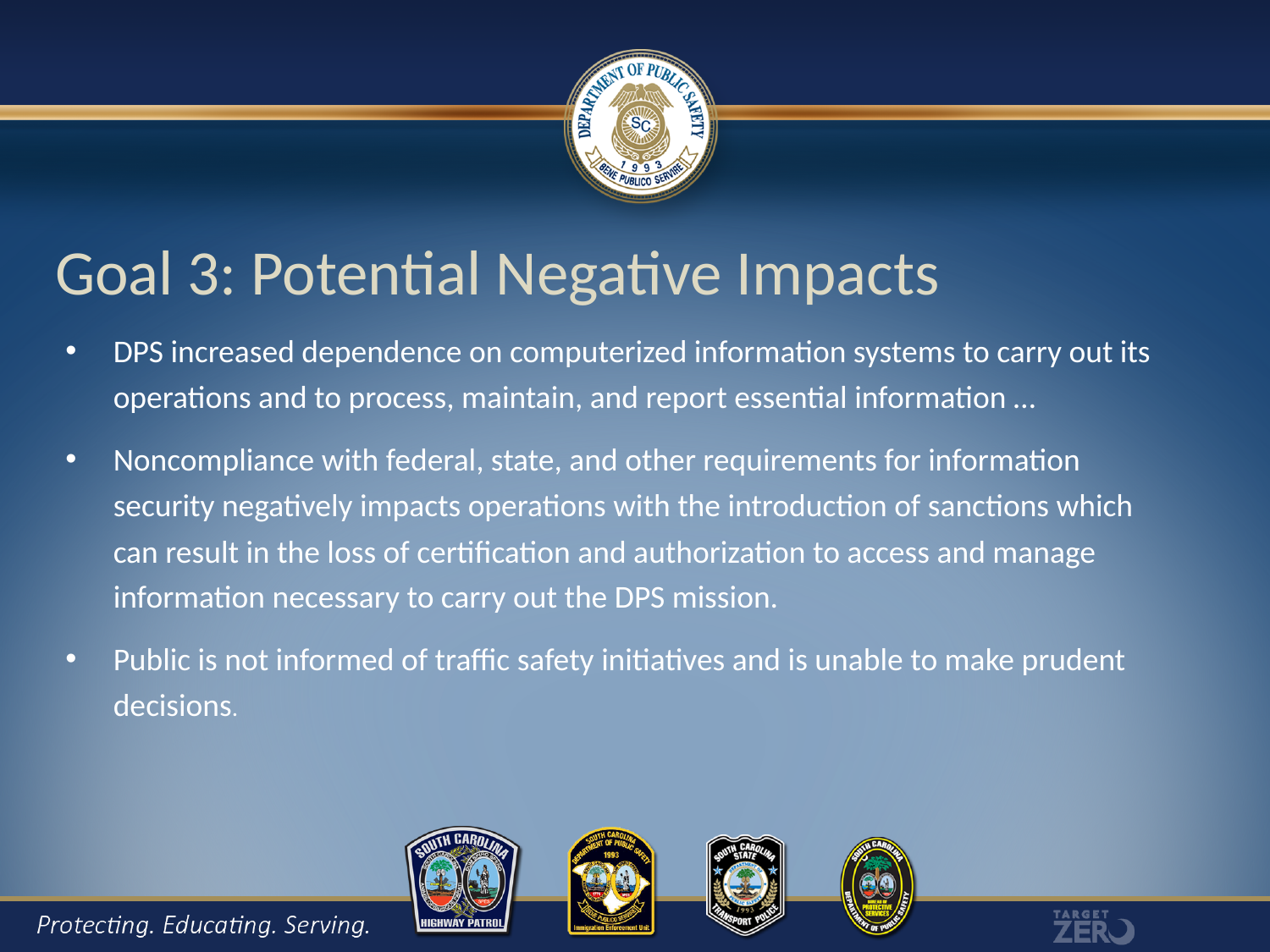

# Goal 3: Potential Negative Impacts
DPS increased dependence on computerized information systems to carry out its operations and to process, maintain, and report essential information …
Noncompliance with federal, state, and other requirements for information security negatively impacts operations with the introduction of sanctions which can result in the loss of certification and authorization to access and manage information necessary to carry out the DPS mission.
Public is not informed of traffic safety initiatives and is unable to make prudent decisions.